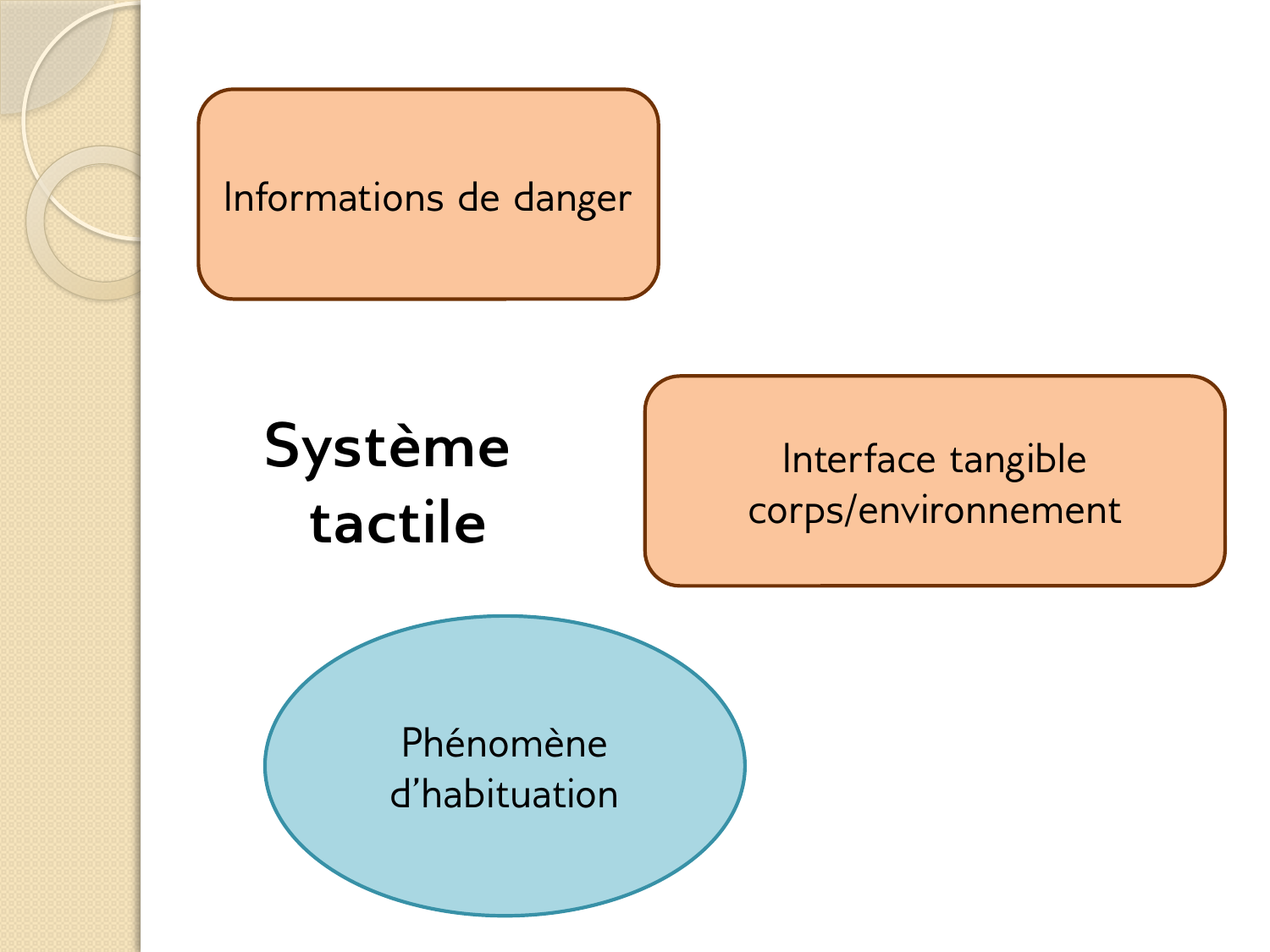

Informations de danger
Interface tangible corps/environnement
Système
tactile
Phénomène d’habituation